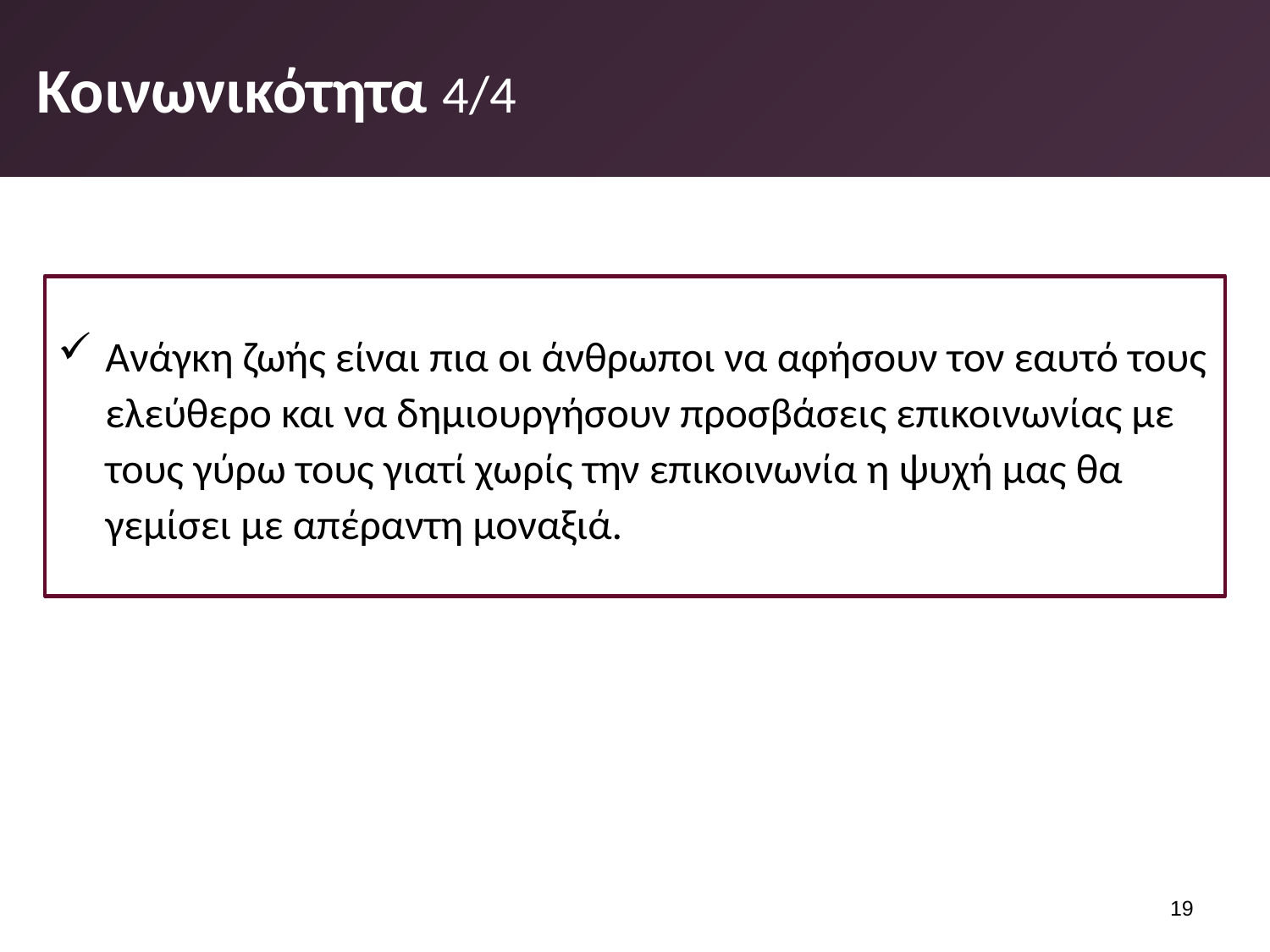

# Κοινωνικότητα 4/4
Ανάγκη ζωής είναι πια οι άνθρωποι να αφήσουν τον εαυ­τό τους ελεύθερο και να δημιουργήσουν προσβάσεις επικοι­νωνίας με τους γύρω τους γιατί χωρίς την επικοινωνία η ψυ­χή μας θα γεμίσει με απέραντη μοναξιά.
19